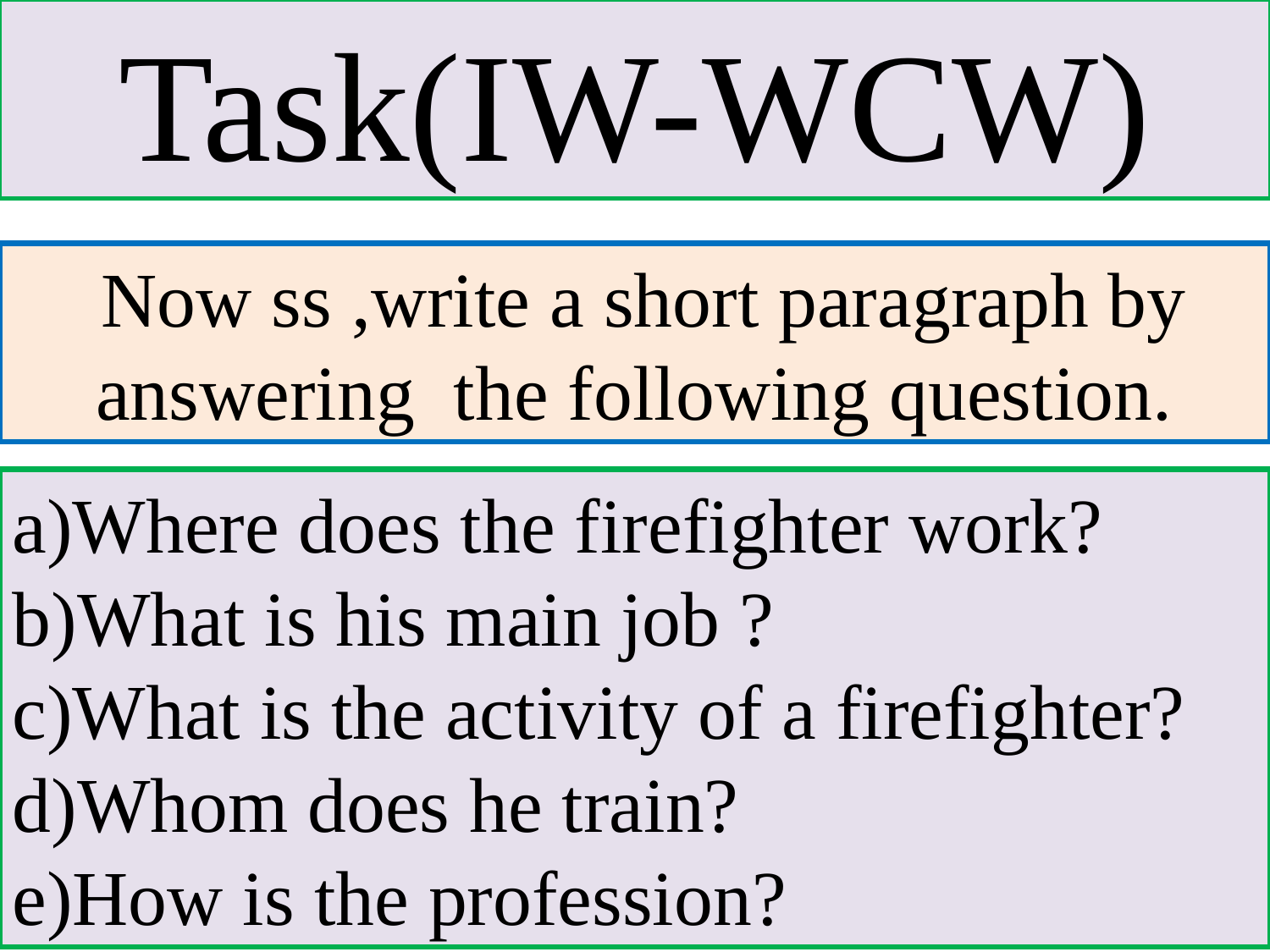

Task(IW-WCW)
 Now ss ,write a short paragraph by answering  the following question.
Where does the firefighter work?
What is his main job ?
What is the activity of a firefighter?
Whom does he train?
How is the profession?